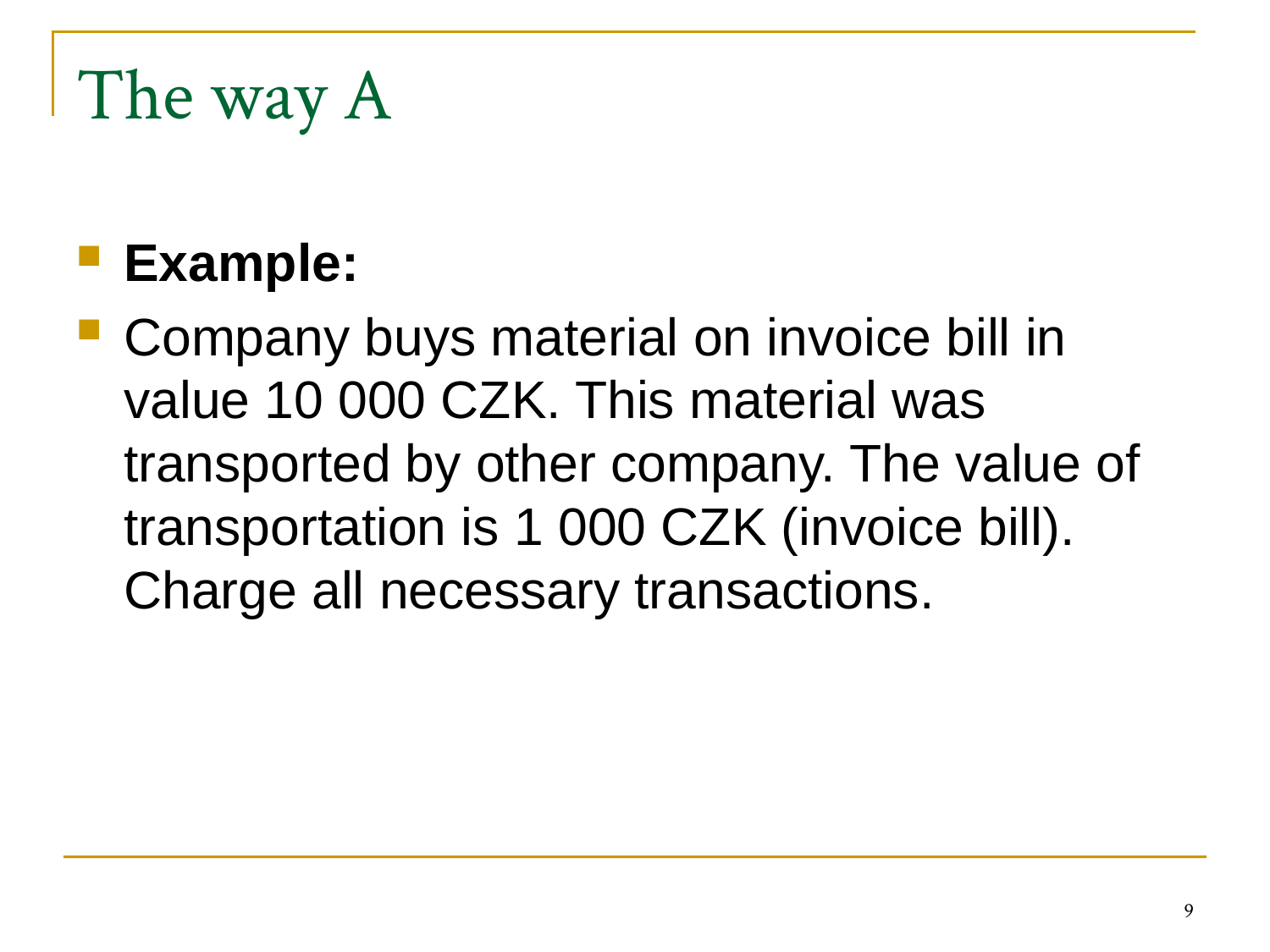

# The way A
Example:
Company buys material on invoice bill in value 10 000 CZK. This material was transported by other company. The value of transportation is 1 000 CZK (invoice bill). Charge all necessary transactions.

9